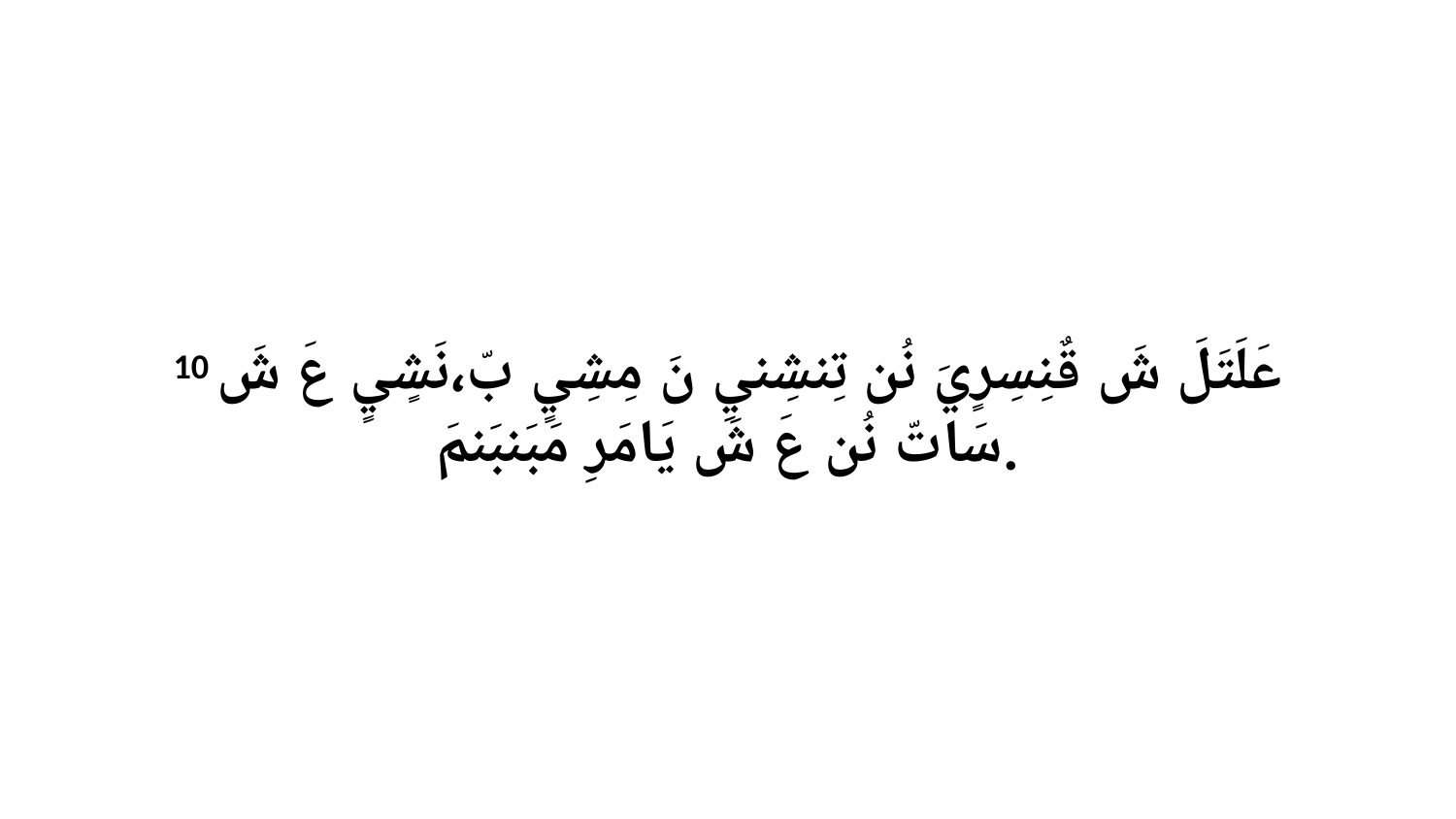

10 عَلَتَلَ شَ قٌنِسِرٍيَ نُن تِنشِنيِ نَ مِشِيٍ بّ،نَشٍيٍ عَ شَ سَاتّ نُن عَ شَ يَامَرِ مَبَنبَنمَ.